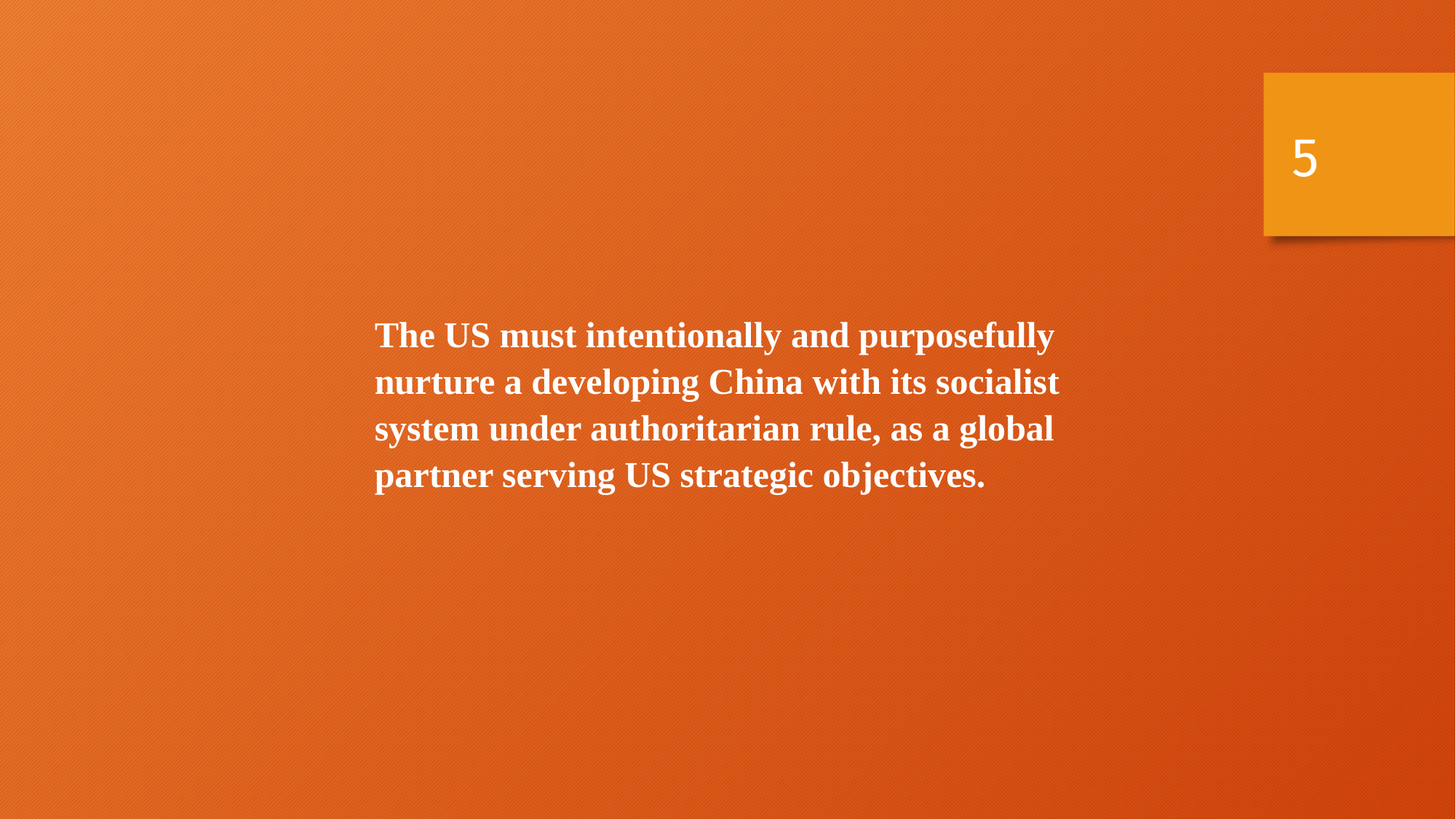

5
The US must intentionally and purposefully nurture a developing China with its socialist system under authoritarian rule, as a global partner serving US strategic objectives.